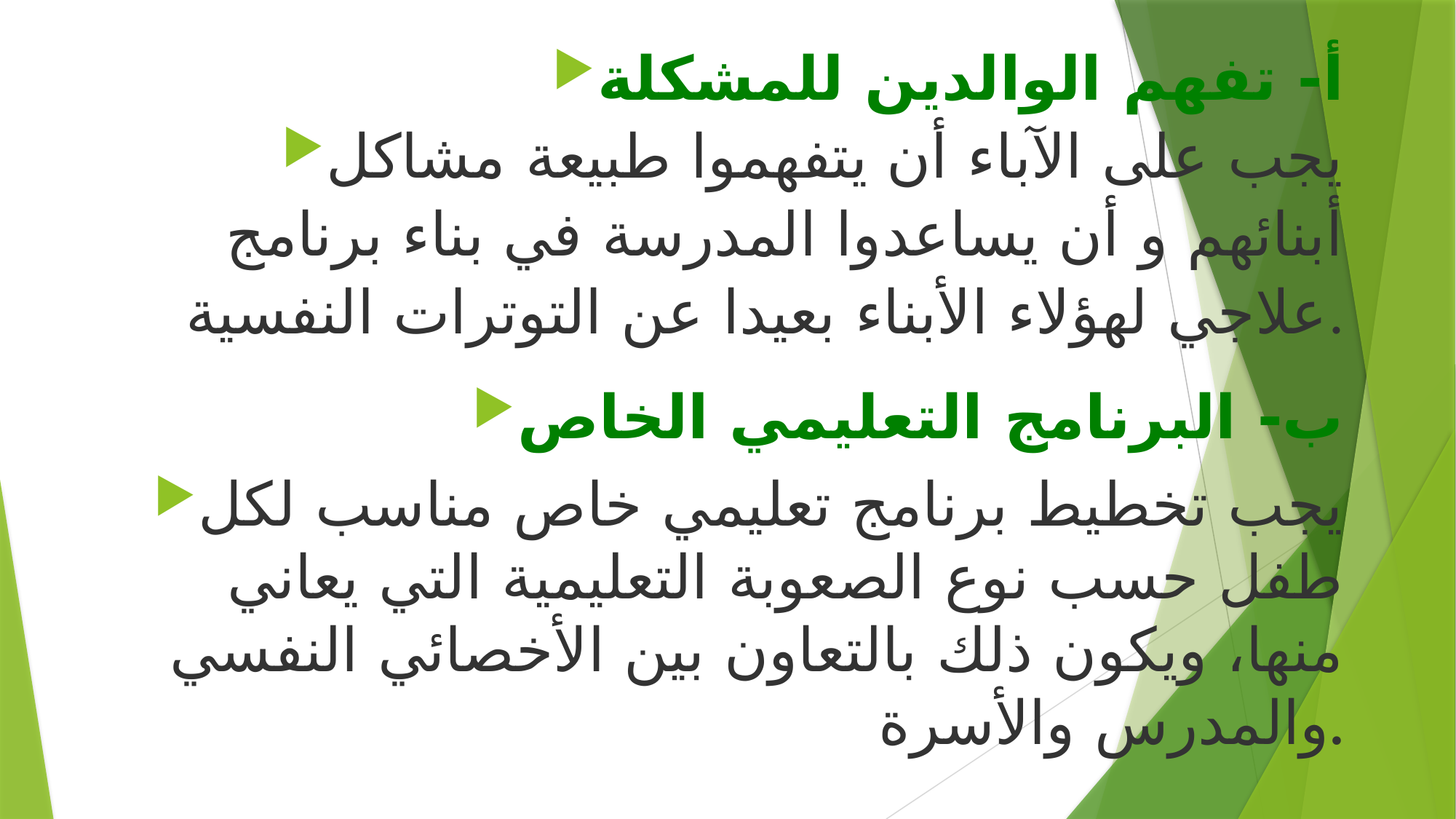

أ- تفهم الوالدين للمشكلة
يجب على الآباء أن يتفهموا طبيعة مشاكل أبنائهم و أن يساعدوا المدرسة في بناء برنامج علاجي لهؤلاء الأبناء بعيدا عن التوترات النفسية.

ب- البرنامج التعليمي الخاص
يجب تخطيط برنامج تعليمي خاص مناسب لكل طفل حسب نوع الصعوبة التعليمية التي يعاني منها، ويكون ذلك بالتعاون بين الأخصائي النفسي والمدرس والأسرة.